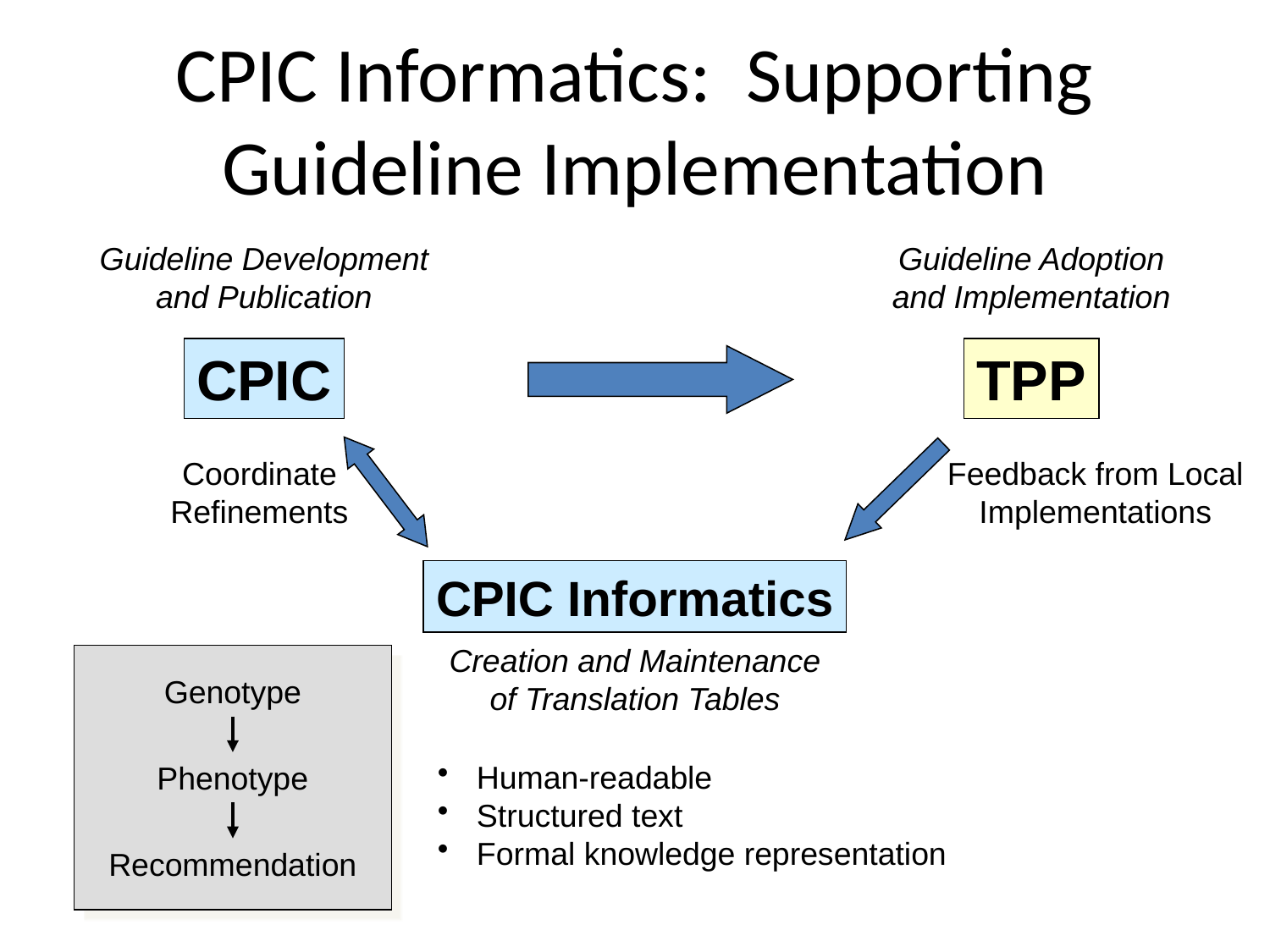

# CPIC Informatics:  Supporting Guideline Implementation
Guideline Development
and Publication
CPIC
Guideline Adoption
and Implementation
TPP

Coordinate Refinements
Feedback from Local Implementations

CPIC Informatics
Creation and Maintenance
of Translation Tables

Genotype
Phenotype
Recommendation
 Human-readable
 Structured text
 Formal knowledge representation